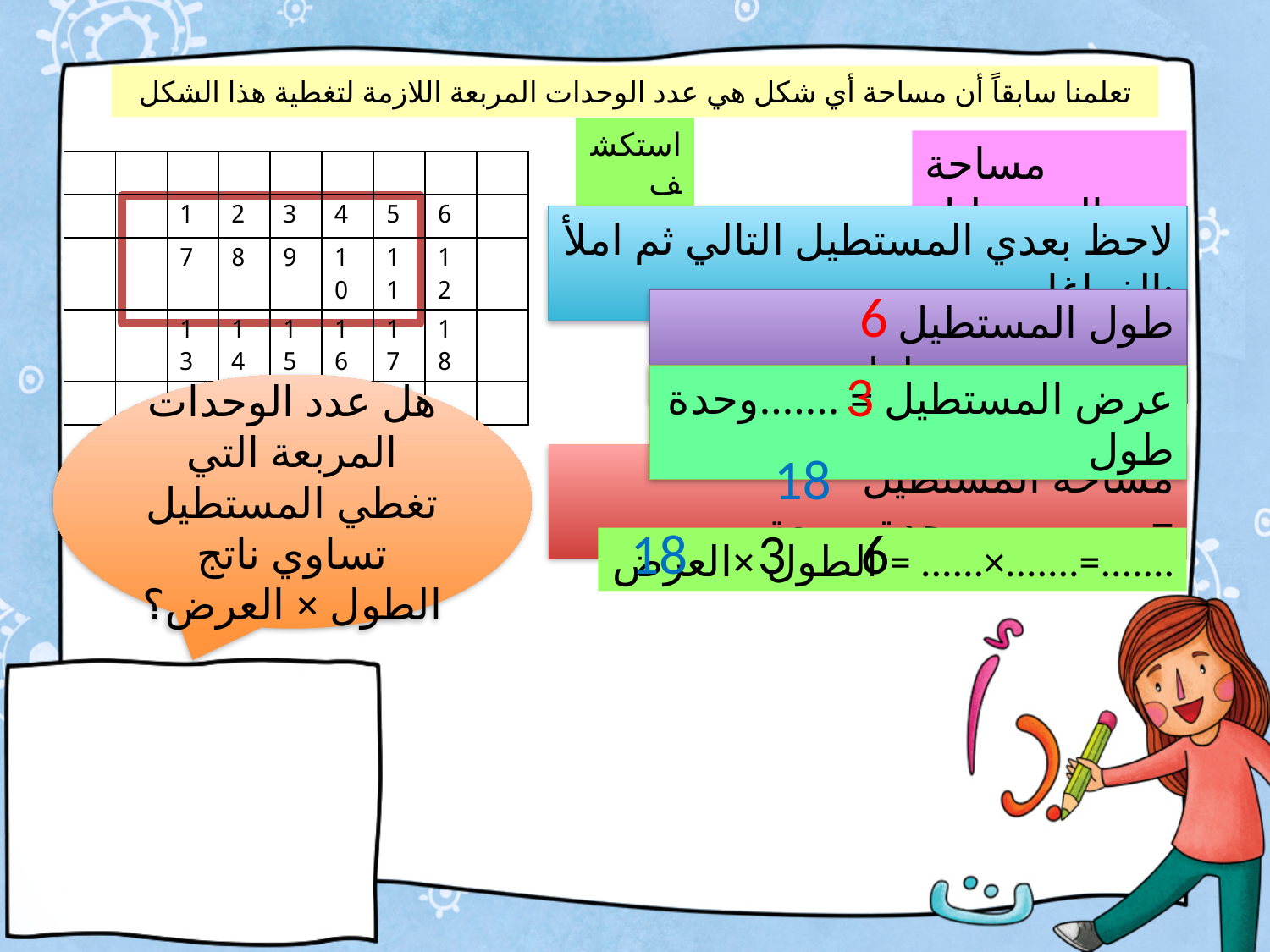

# تعلمنا سابقاً أن مساحة أي شكل هي عدد الوحدات المربعة اللازمة لتغطية هذا الشكل
استكشف
مساحة المستطيل :
|  |  |  |  |  |  |  |  |  |
| --- | --- | --- | --- | --- | --- | --- | --- | --- |
|  |  | 1 | 2 | 3 | 4 | 5 | 6 |  |
|  |  | 7 | 8 | 9 | 10 | 11 | 12 |  |
|  |  | 13 | 14 | 15 | 16 | 17 | 18 |  |
|  |  |  |  |  |  |  |  |  |

لاحظ بعدي المستطيل التالي ثم املأ الفراغات:
6
طول المستطيل =..........وحدة طول
3
عرض المستطيل = .......وحدة طول
هل عدد الوحدات المربعة التي تغطي المستطيل تساوي ناتج الطول × العرض؟
18
مساحة المستطيل = ...............وحدة مربعة
6
3
18
الطول ×العرض = ......×.......=.......